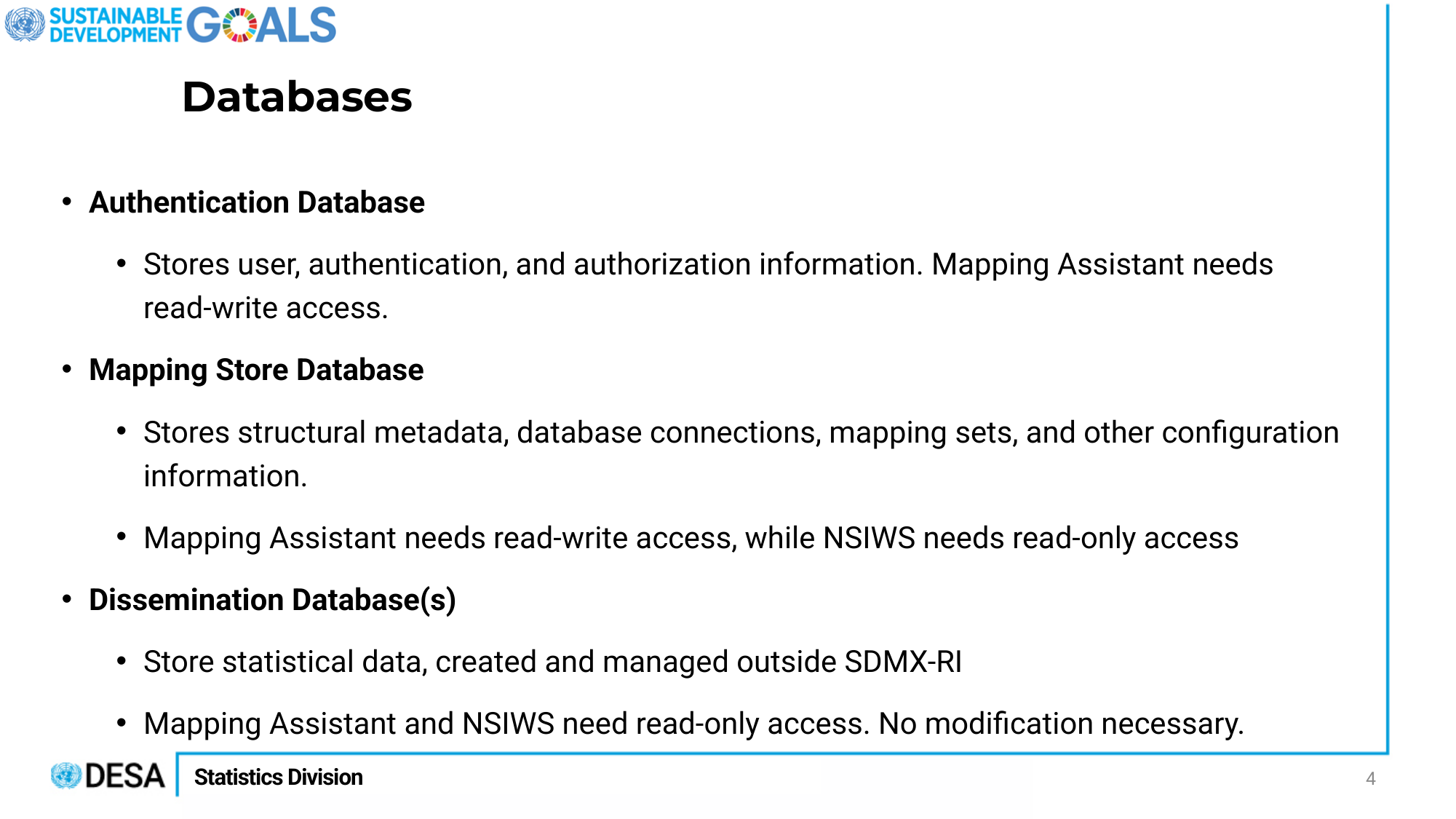

# Databases
Authentication Database
Stores user, authentication, and authorization information. Mapping Assistant needs read-write access.
Mapping Store Database
Stores structural metadata, database connections, mapping sets, and other configuration information.
Mapping Assistant needs read-write access, while NSIWS needs read-only access
Dissemination Database(s)
Store statistical data, created and managed outside SDMX-RI
Mapping Assistant and NSIWS need read-only access. No modification necessary.

4